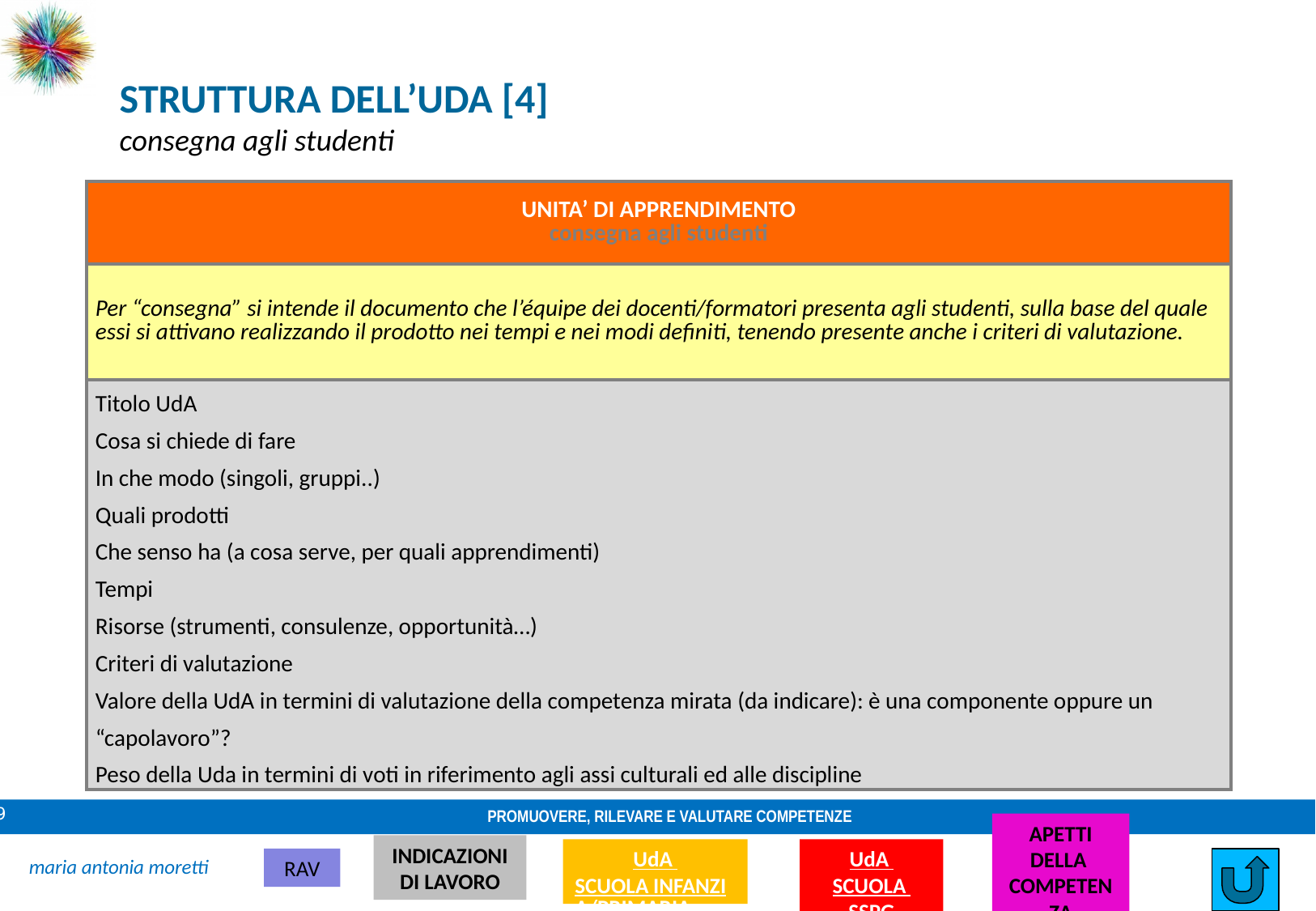

STRUTTURA DELL’UDA [4]
consegna agli studenti
| UNITA’ DI APPRENDIMENTO consegna agli studenti |
| --- |
| Per “consegna” si intende il documento che l’équipe dei docenti/formatori presenta agli studenti, sulla base del quale essi si attivano realizzando il prodotto nei tempi e nei modi definiti, tenendo presente anche i criteri di valutazione. |
| Titolo UdA Cosa si chiede di fare In che modo (singoli, gruppi..) Quali prodotti Che senso ha (a cosa serve, per quali apprendimenti) Tempi Risorse (strumenti, consulenze, opportunità…) Criteri di valutazione Valore della UdA in termini di valutazione della competenza mirata (da indicare): è una componente oppure un “capolavoro”? Peso della Uda in termini di voti in riferimento agli assi culturali ed alle discipline |